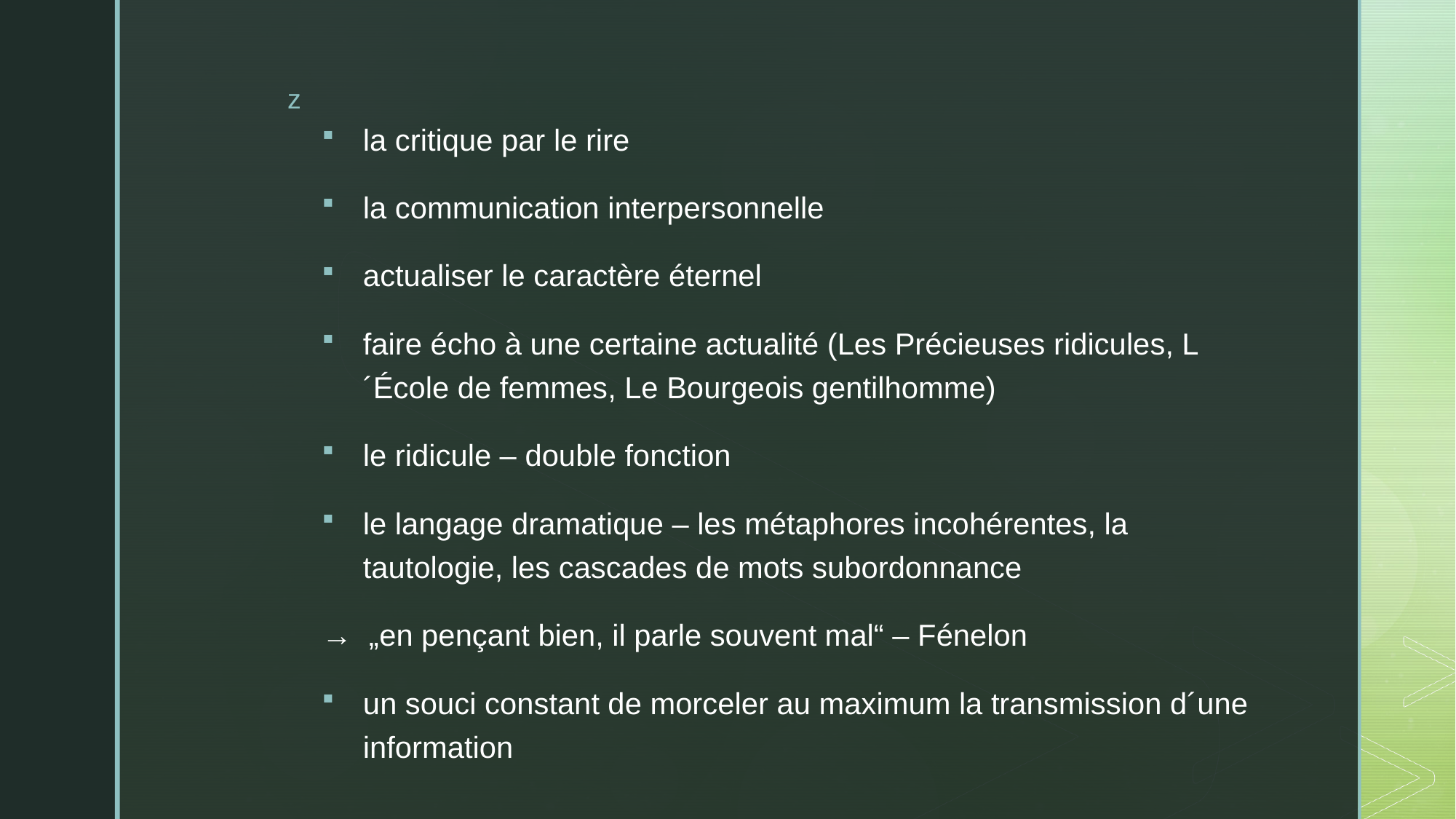

#

la critique par le rire
la communication interpersonnelle
actualiser le caractère éternel
faire écho à une certaine actualité (Les Précieuses ridicules, L´École de femmes, Le Bourgeois gentilhomme)
le ridicule – double fonction
le langage dramatique – les métaphores incohérentes, la tautologie, les cascades de mots subordonnance
→  „en pençant bien, il parle souvent mal“ – Fénelon
un souci constant de morceler au maximum la transmission d´une information